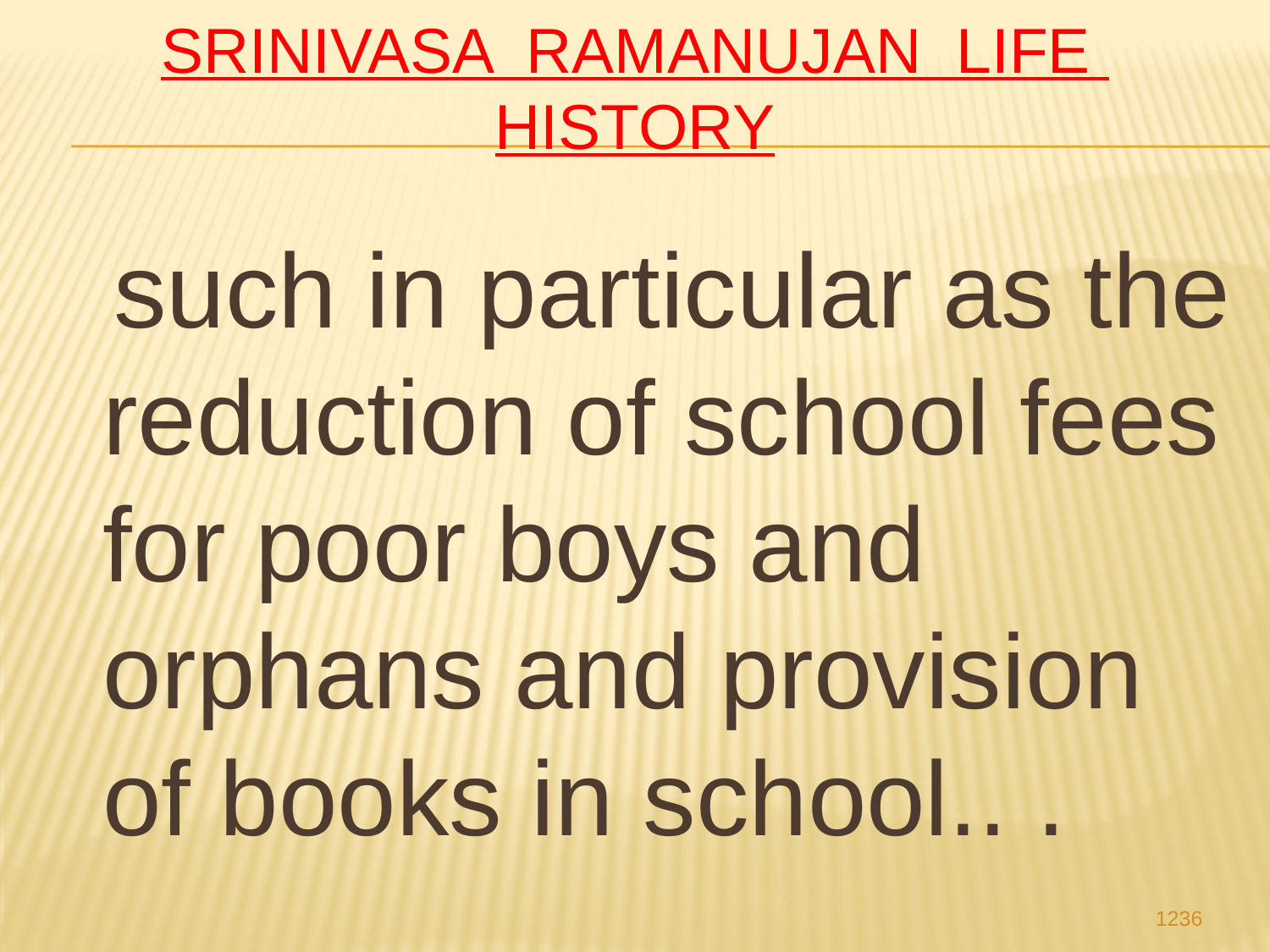

# Srinivasa  Ramanujan  life  history
  such in particular as the reduction of school fees for poor boys and orphans and provision of books in school.. .

1236